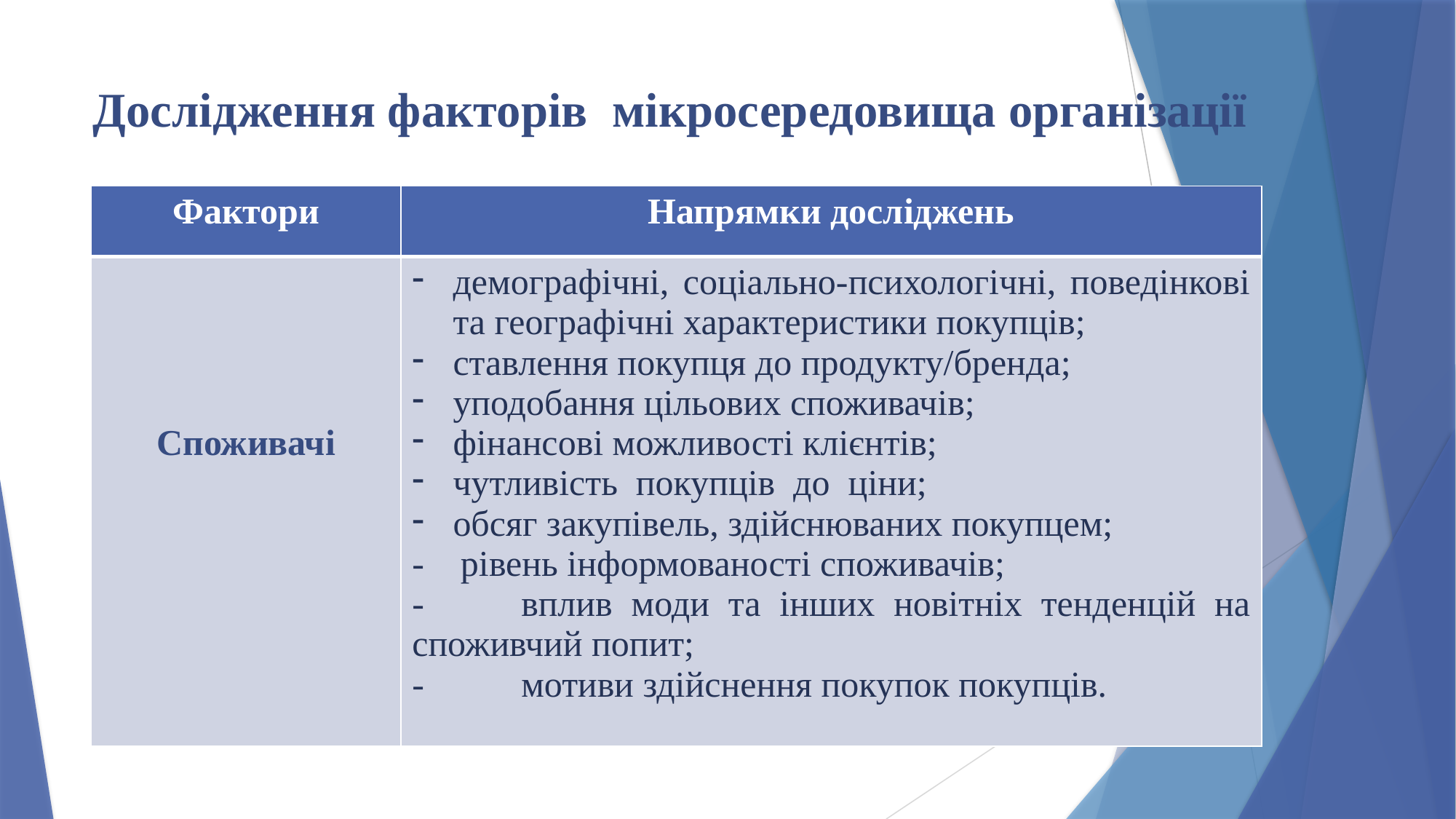

# Дослідження факторів  мікросередовища організації
| Фактори | Напрямки досліджень |
| --- | --- |
| Споживачі | демографічні, соціально-психологічні, поведінкові та географічні характеристики покупців; ставлення покупця до продукту/бренда; уподобання цільових споживачів; фінансові можливості клієнтів; чутливість покупців до ціни; обсяг закупівель, здійснюваних покупцем; - рівень інформованості споживачів; - вплив моди та інших новітніх тенденцій на споживчий попит; - мотиви здійснення покупок покупців. |